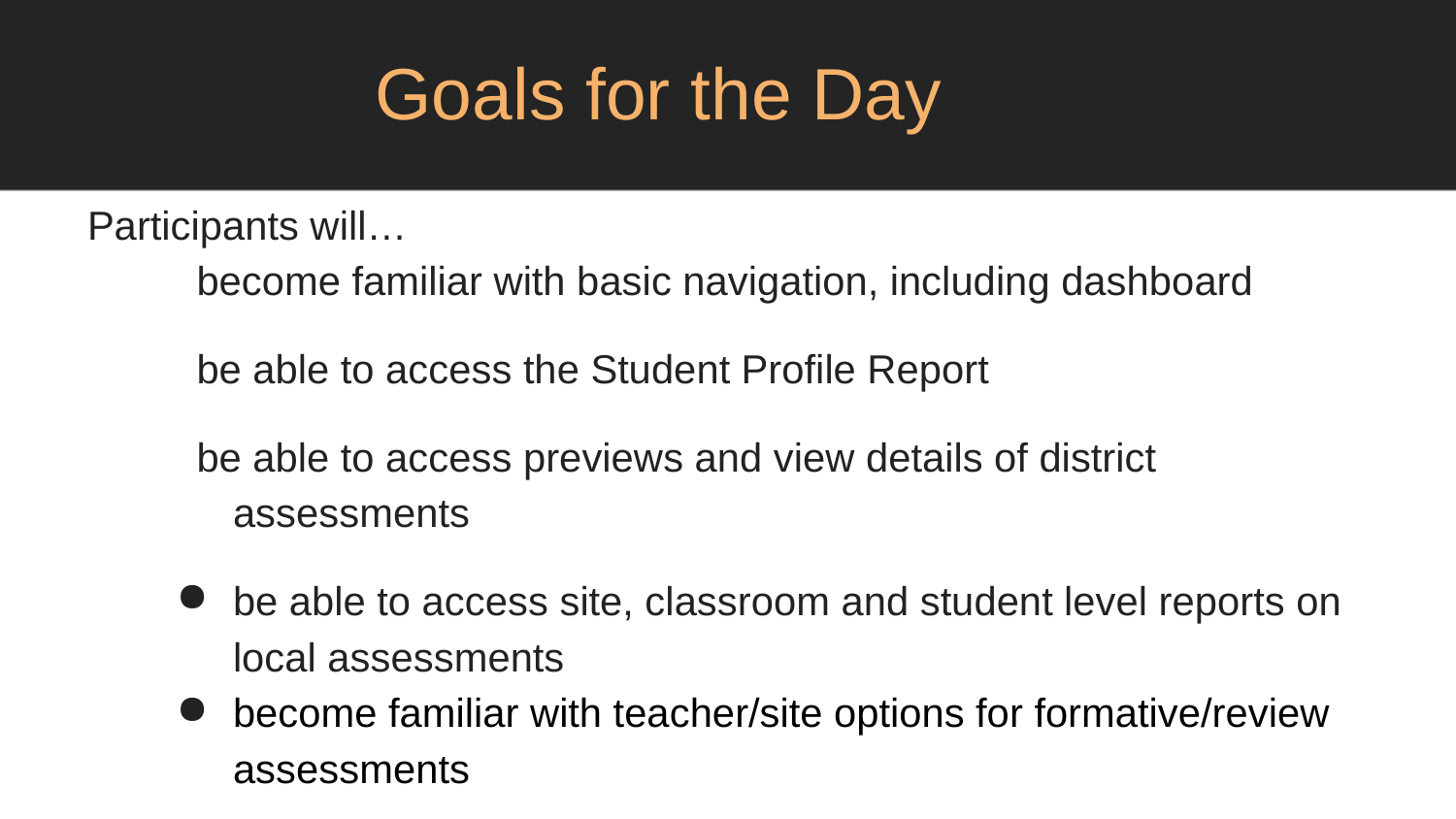

Goals for the Day

Participants will…
become familiar with basic navigation, including dashboard
be able to access the Student Profile Report
be able to access previews and view details of district assessments
be able to access site, classroom and student level reports on local assessments
become familiar with teacher/site options for formative/review assessments